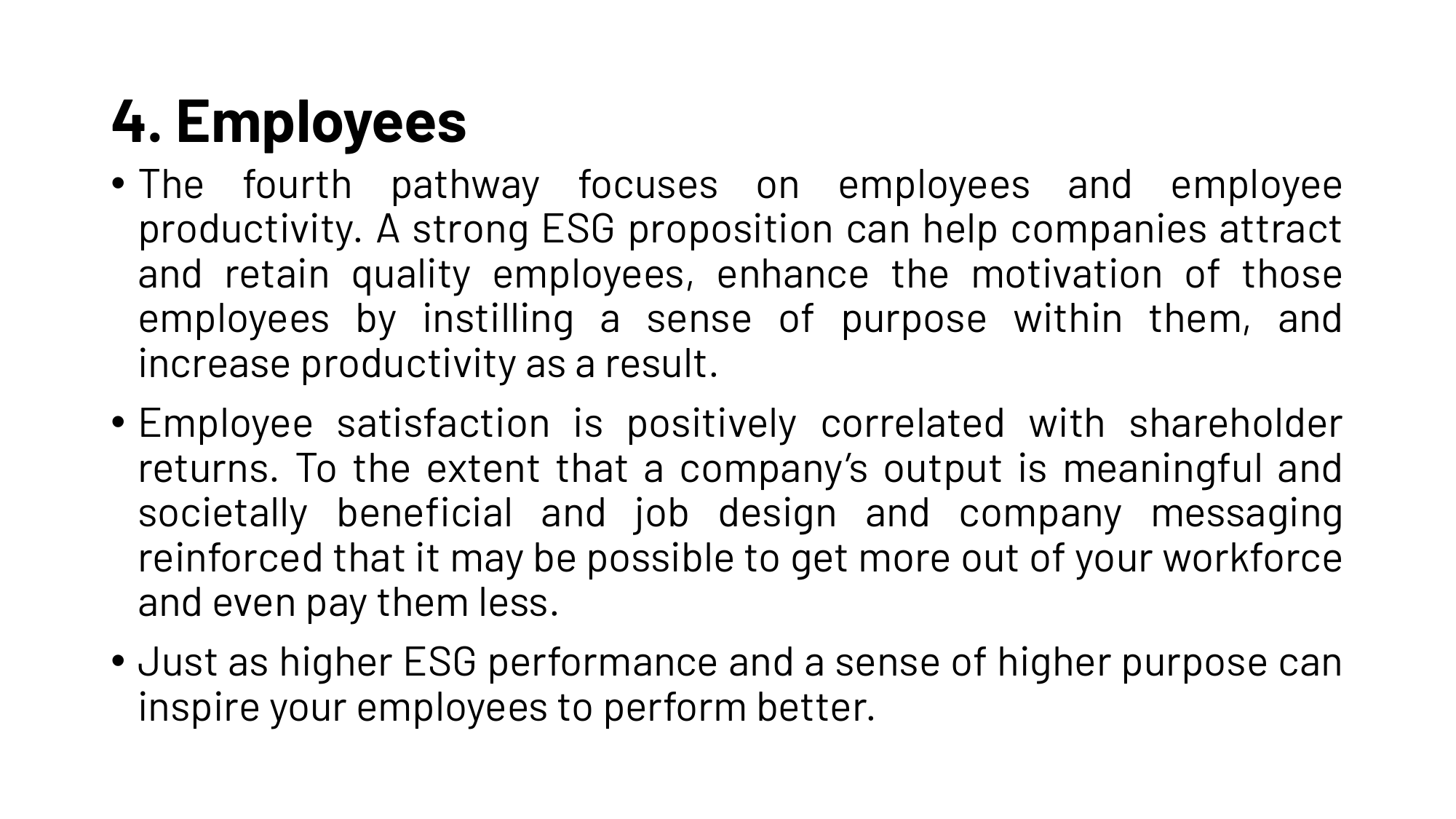

# 4. Employees
The fourth pathway focuses on employees and employee productivity. A strong ESG proposition can help companies attract and retain quality employees, enhance the motivation of those employees by instilling a sense of purpose within them, and increase productivity as a result.
Employee satisfaction is positively correlated with shareholder returns. To the extent that a company’s output is meaningful and societally beneficial and job design and company messaging reinforced that it may be possible to get more out of your workforce and even pay them less.
Just as higher ESG performance and a sense of higher purpose can inspire your employees to perform better.